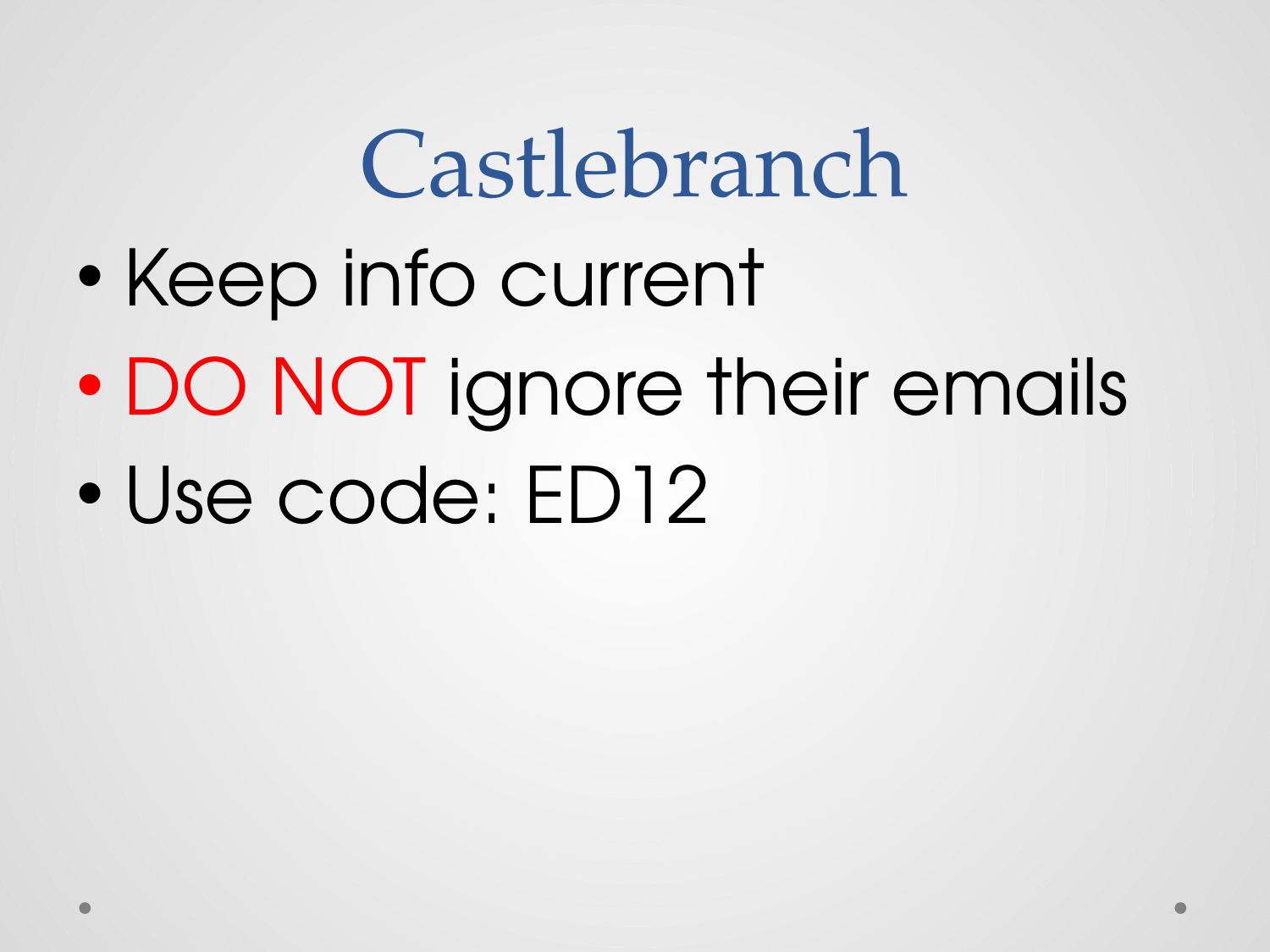

# Castlebranch
Keep info current
DO NOT ignore their emails
Use code: ED12